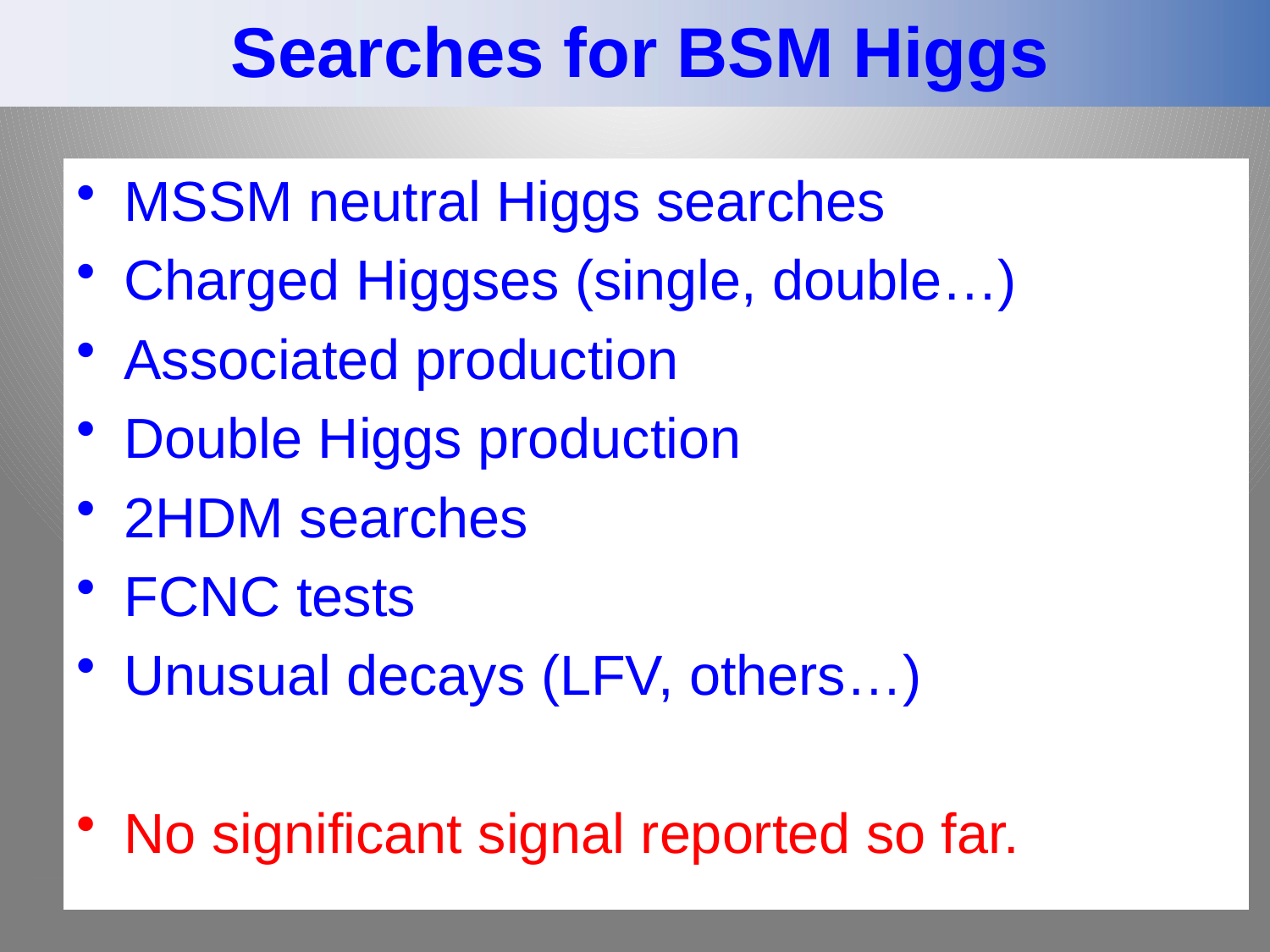

# Searches for BSM Higgs
MSSM neutral Higgs searches
Charged Higgses (single, double…)
Associated production
Double Higgs production
2HDM searches
FCNC tests
Unusual decays (LFV, others…)

No significant signal reported so far.